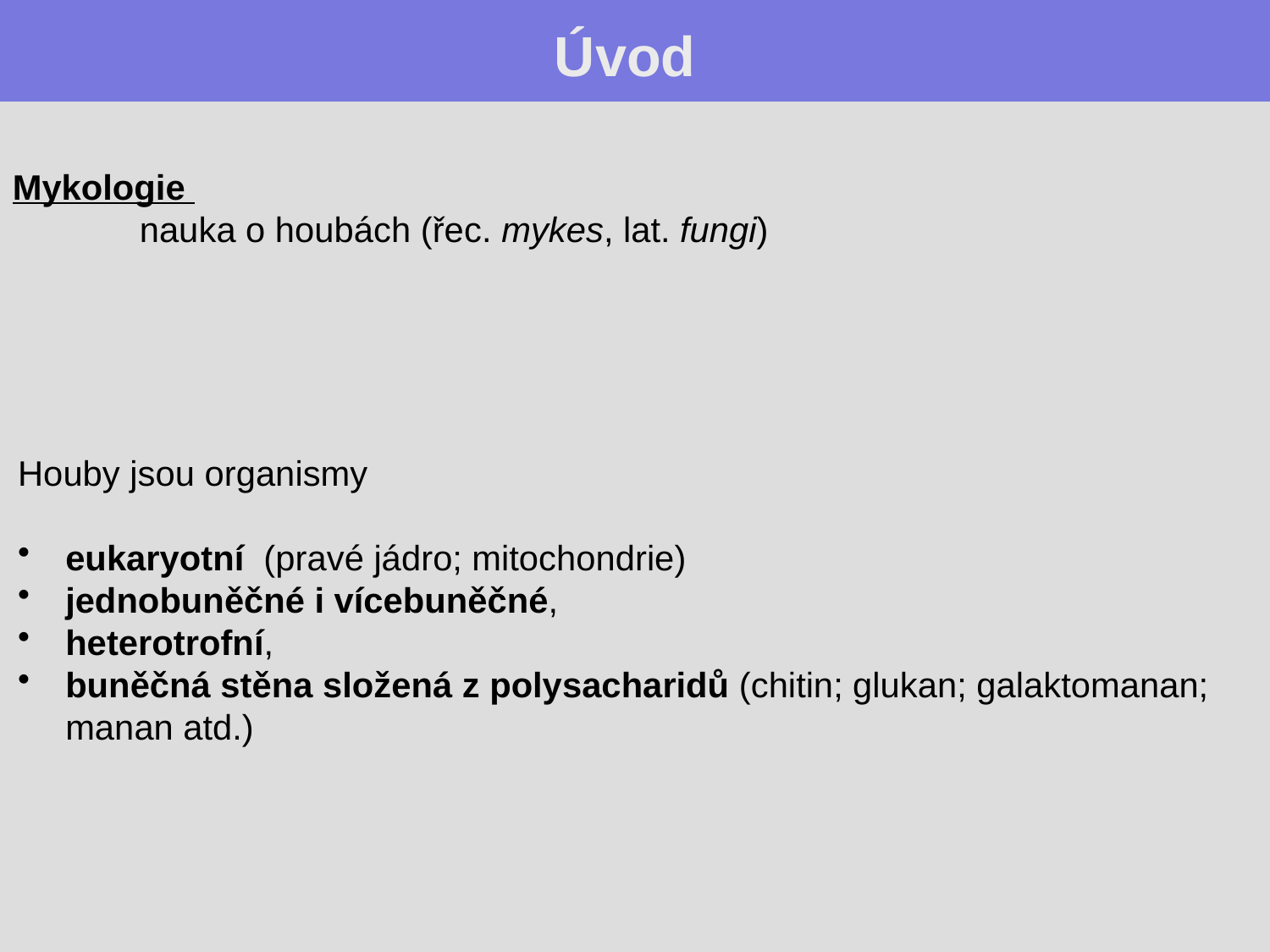

# Úvod
Mykologie
	nauka o houbách (řec. mykes, lat. fungi)
Houby jsou organismy

eukaryotní  (pravé jádro; mitochondrie)
jednobuněčné i vícebuněčné,
heterotrofní,
buněčná stěna složená z polysacharidů (chitin; glukan; galaktomanan; manan atd.)